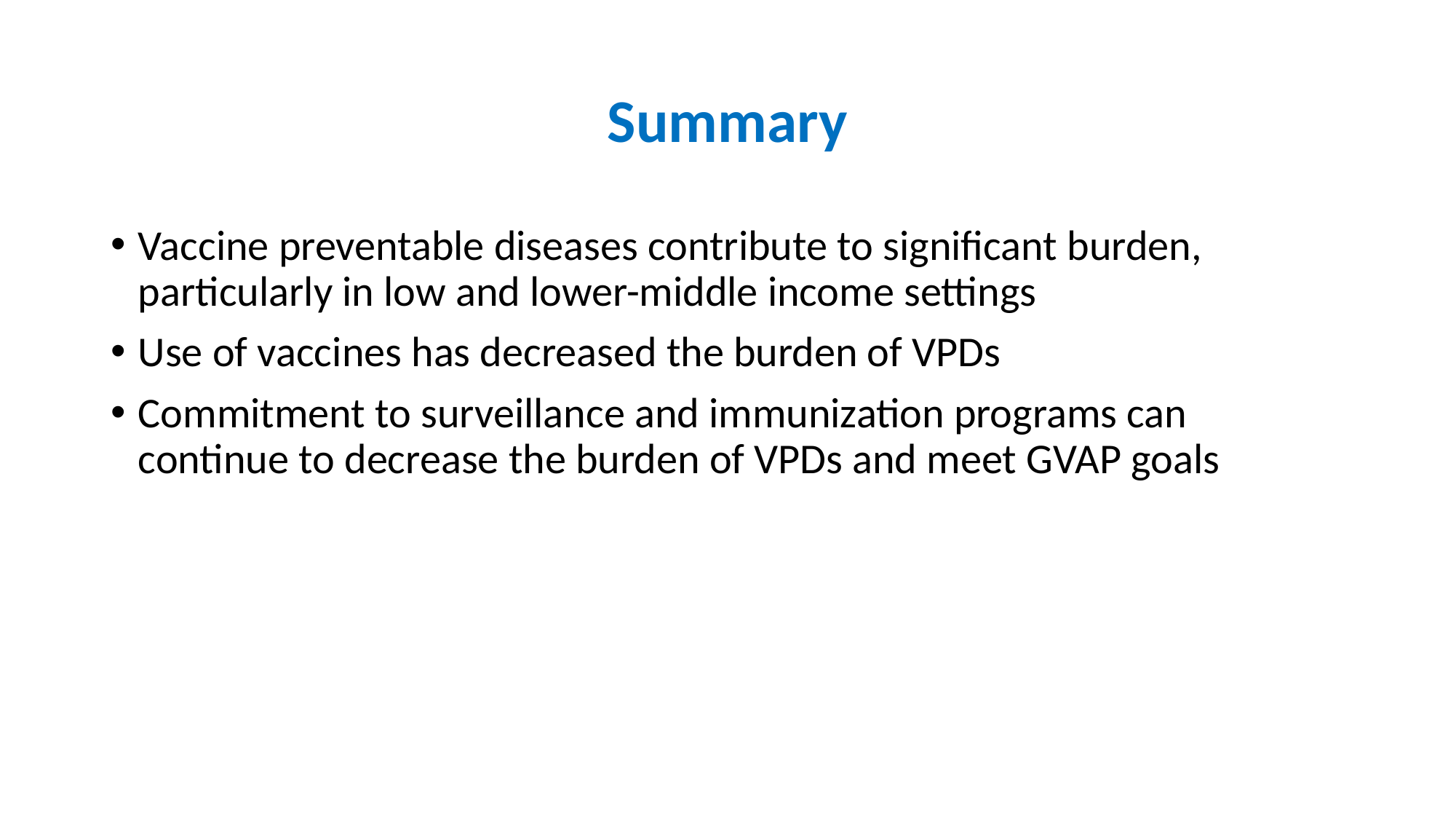

# Summary
Vaccine preventable diseases contribute to significant burden, particularly in low and lower-middle income settings
Use of vaccines has decreased the burden of VPDs
Commitment to surveillance and immunization programs can continue to decrease the burden of VPDs and meet GVAP goals